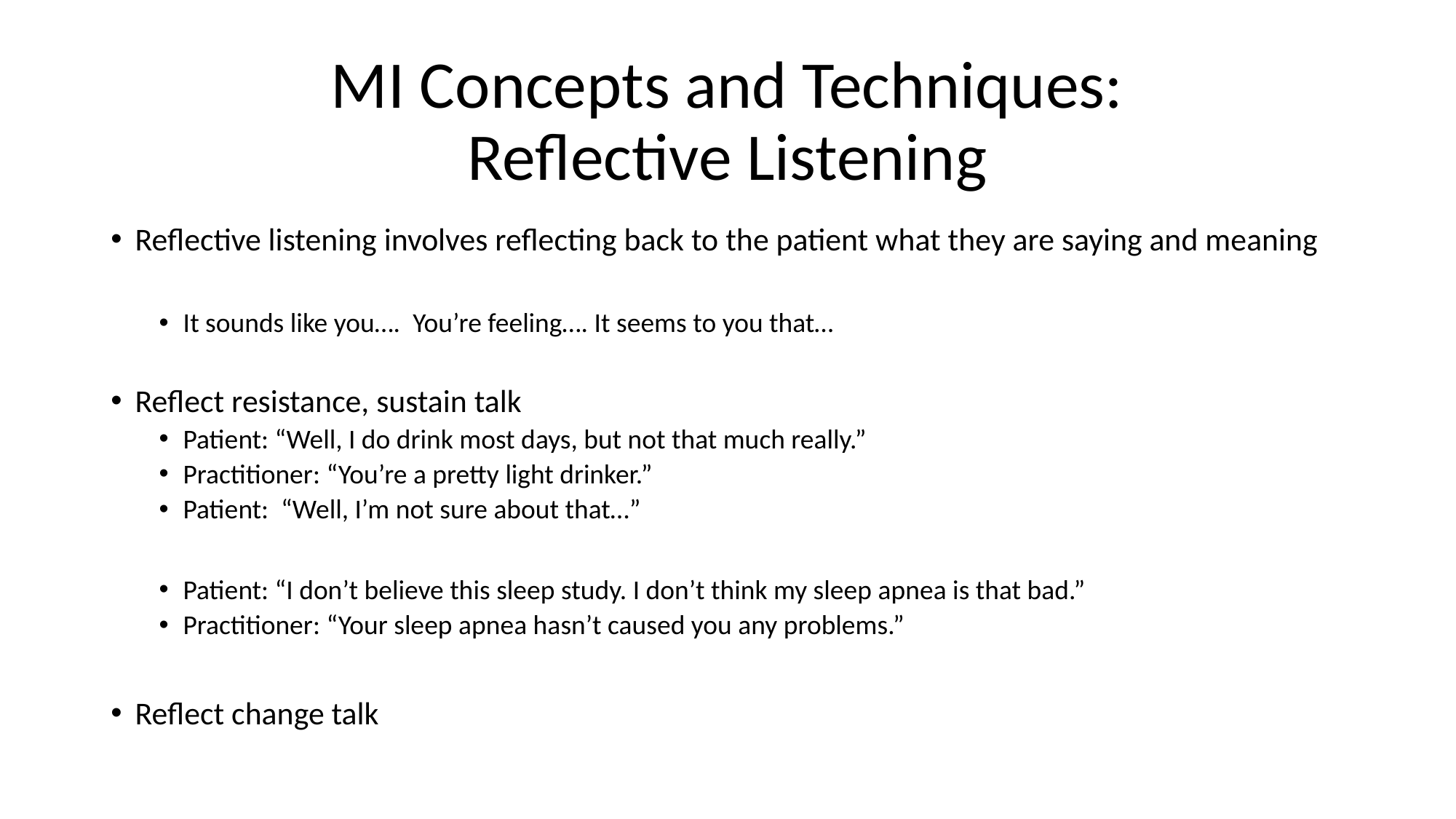

# MI Concepts and Techniques: Reflective Listening
Reflective listening involves reflecting back to the patient what they are saying and meaning

It sounds like you….  You’re feeling…. It seems to you that…

Reflect resistance, sustain talk
Patient: “Well, I do drink most days, but not that much really.”
Practitioner: “You’re a pretty light drinker.”
Patient:  “Well, I’m not sure about that…”

Patient: “I don’t believe this sleep study. I don’t think my sleep apnea is that bad.”
Practitioner: “Your sleep apnea hasn’t caused you any problems.”

Reflect change talk